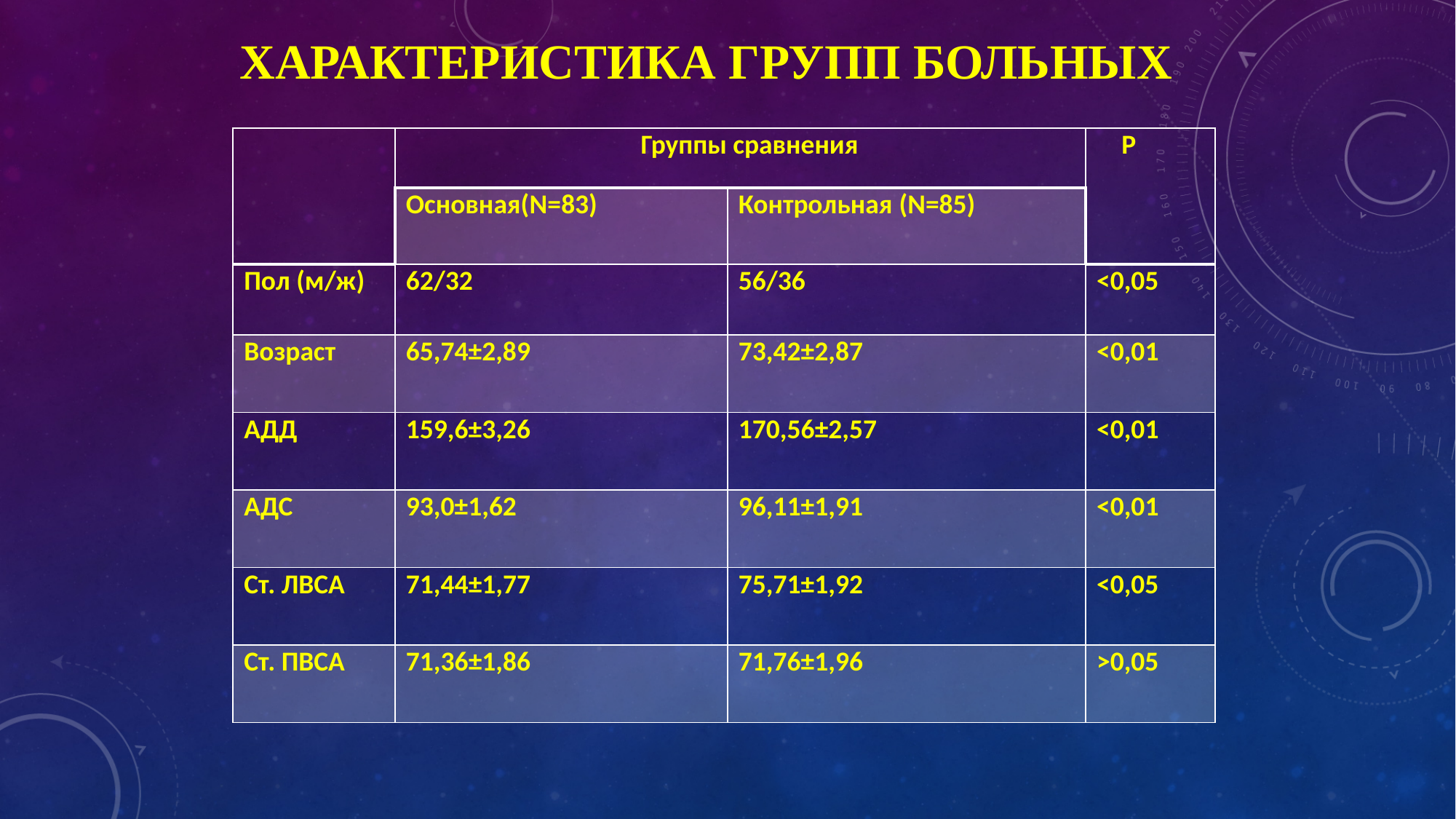

# Характеристика групп больных
|  | Группы сравнения |  | P |
| --- | --- | --- | --- |
|  | Основная(N=83) | Контрольная (N=85) |  |
| Пол (м/ж) | 62/32 | 56/36 | <0,05 |
| Возраст | 65,74±2,89 | 73,42±2,87 | <0,01 |
| АДД | 159,6±3,26 | 170,56±2,57 | <0,01 |
| АДС | 93,0±1,62 | 96,11±1,91 | <0,01 |
| Ст. ЛВСА | 71,44±1,77 | 75,71±1,92 | <0,05 |
| Ст. ПВСА | 71,36±1,86 | 71,76±1,96 | >0,05 |